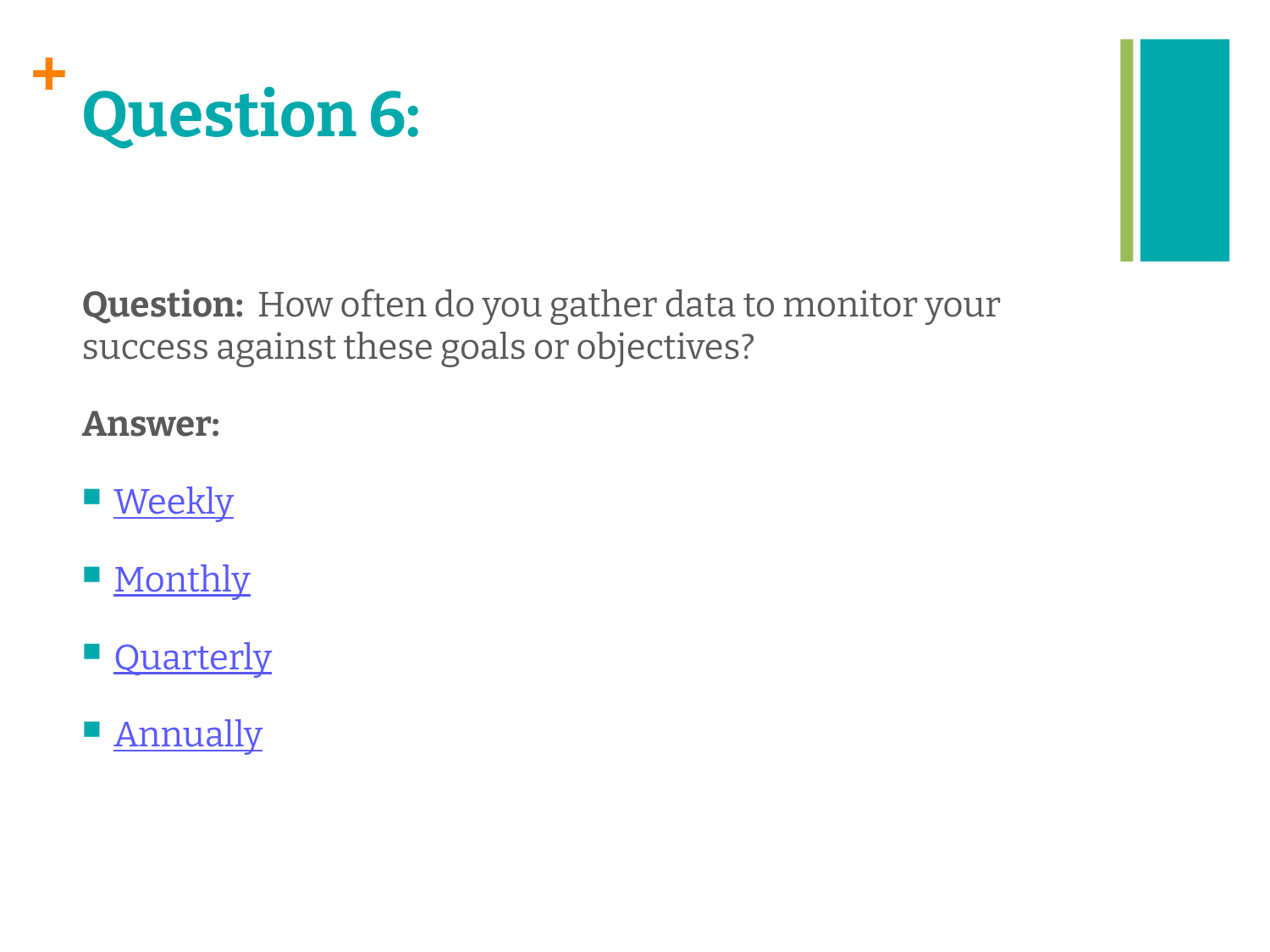

# Question 6:
Question:  How often do you gather data to monitor your success against these goals or objectives?
Answer:
Weekly
Monthly
Quarterly
Annually